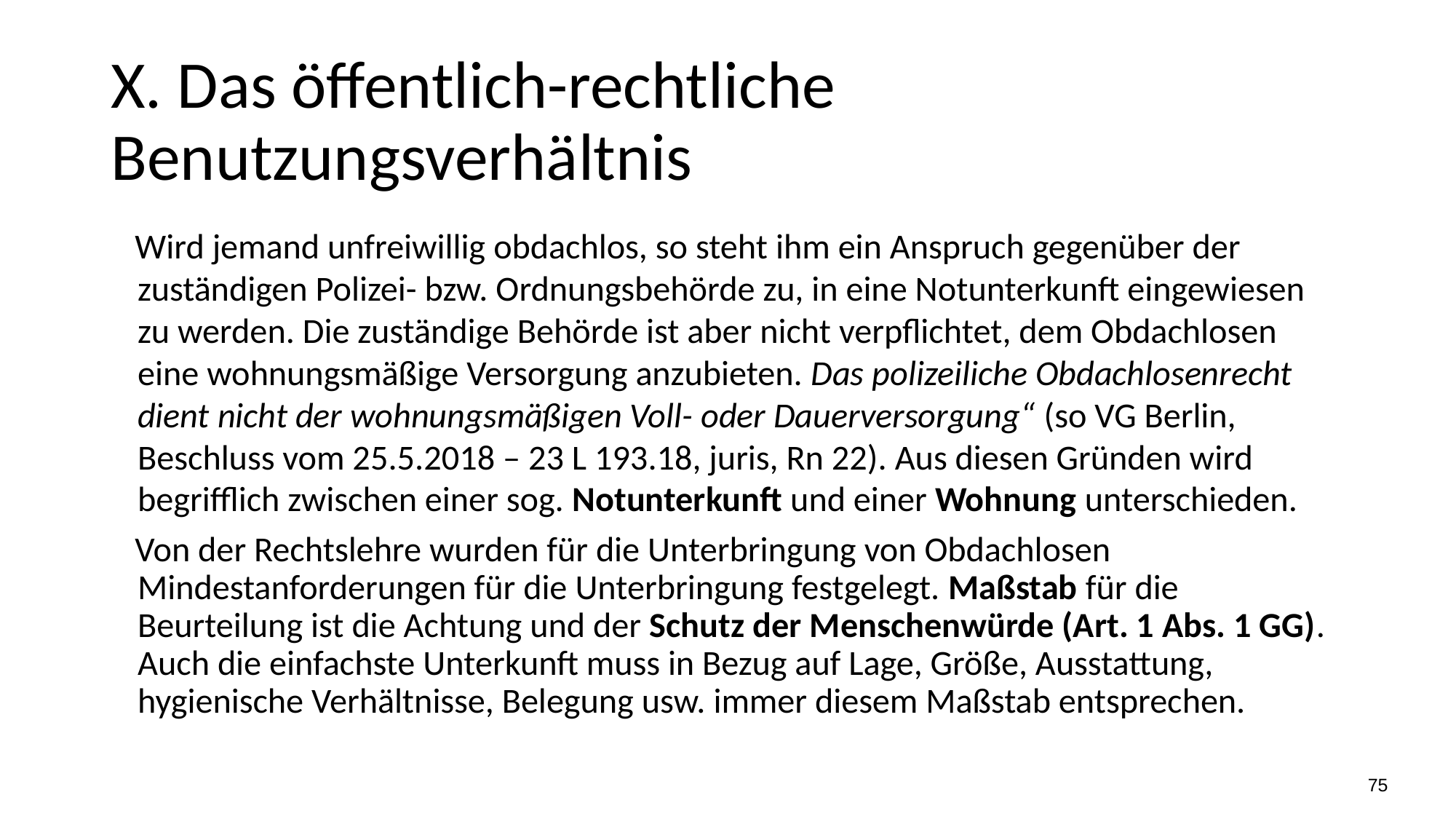

# X. Das öffentlich-rechtliche Benutzungsverhältnis
   Wird jemand unfreiwillig obdachlos, so steht ihm ein Anspruch gegenüber der zuständigen Polizei- bzw. Ordnungsbehörde zu, in eine Notunterkunft eingewiesen zu werden. Die zuständige Behörde ist aber nicht verpflichtet, dem Obdachlosen eine wohnungsmäßige Versorgung anzubieten. Das polizeiliche Obdachlosenrecht dient nicht der wohnungsmäßigen Voll- oder Dauerversorgung“ (so VG Berlin, Beschluss vom 25.5.2018 – 23 L 193.18, juris, Rn 22). Aus diesen Gründen wird begrifflich zwischen einer sog. Notunterkunft und einer Wohnung unterschieden.
   Von der Rechtslehre wurden für die Unterbringung von Obdachlosen Mindestanforderungen für die Unterbringung festgelegt. Maßstab für die Beurteilung ist die Achtung und der Schutz der Menschenwürde (Art. 1 Abs. 1 GG). Auch die einfachste Unterkunft muss in Bezug auf Lage, Größe, Ausstattung, hygienische Verhältnisse, Belegung usw. immer diesem Maßstab entsprechen.

75